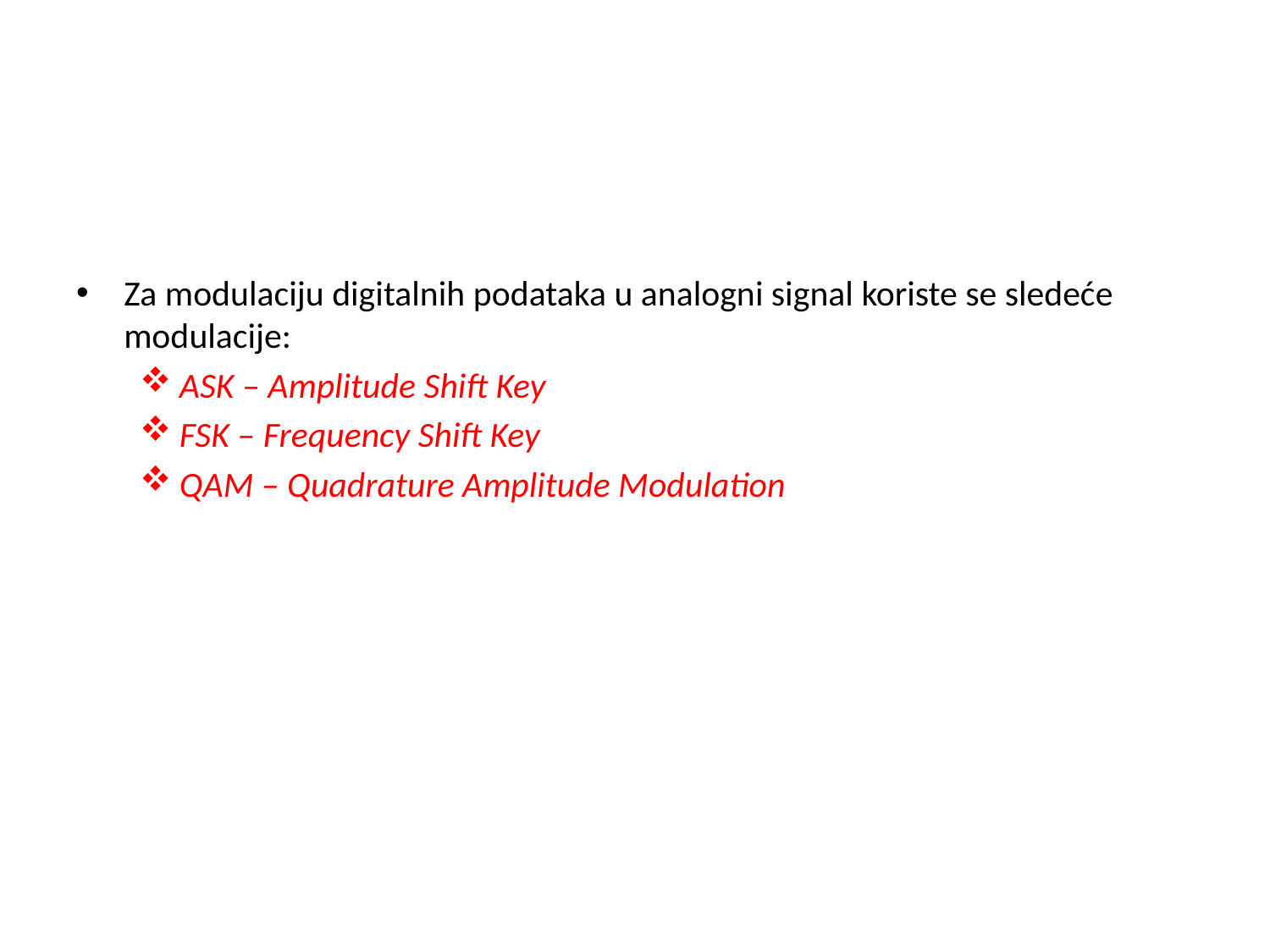

Za modulaciju digitalnih podataka u analogni signal koriste se sledeće modulacije:
ASK – Amplitude Shift Key
FSK – Frequency Shift Key
QAM – Quadrature Amplitude Modulation